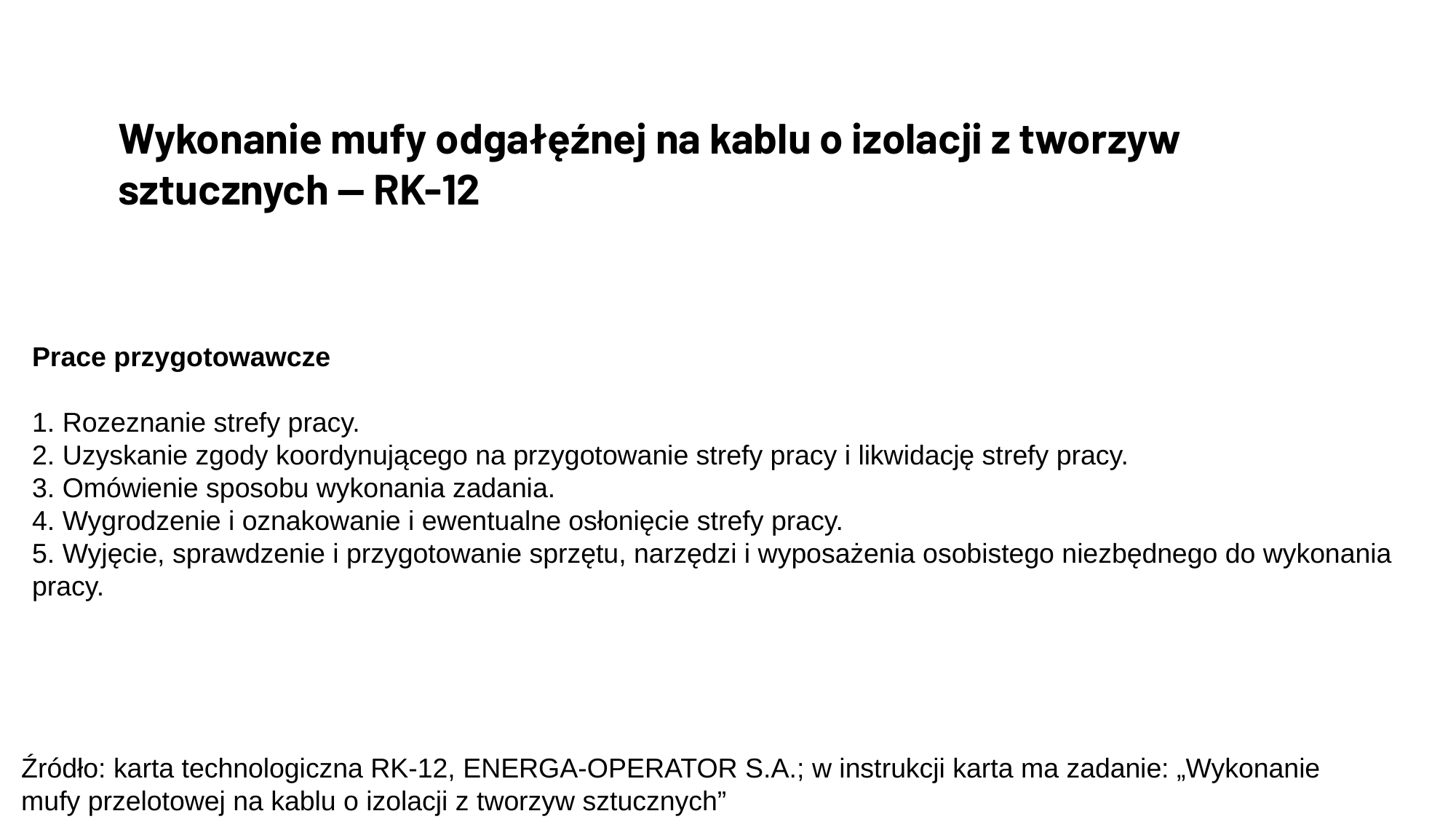

Wykonanie mufy odgałęźnej na kablu o izolacji z tworzyw sztucznych — RK-12
Prace przygotowawcze

1. Rozeznanie strefy pracy.
2. Uzyskanie zgody koordynującego na przygotowanie strefy pracy i likwidację strefy pracy.
3. Omówienie sposobu wykonania zadania.
4. Wygrodzenie i oznakowanie i ewentualne osłonięcie strefy pracy.
5. Wyjęcie, sprawdzenie i przygotowanie sprzętu, narzędzi i wyposażenia osobistego niezbędnego do wykonania pracy.
Źródło: karta technologiczna RK-12, ENERGA-OPERATOR S.A.; w instrukcji karta ma zadanie: „Wykonanie mufy przelotowej na kablu o izolacji z tworzyw sztucznych”